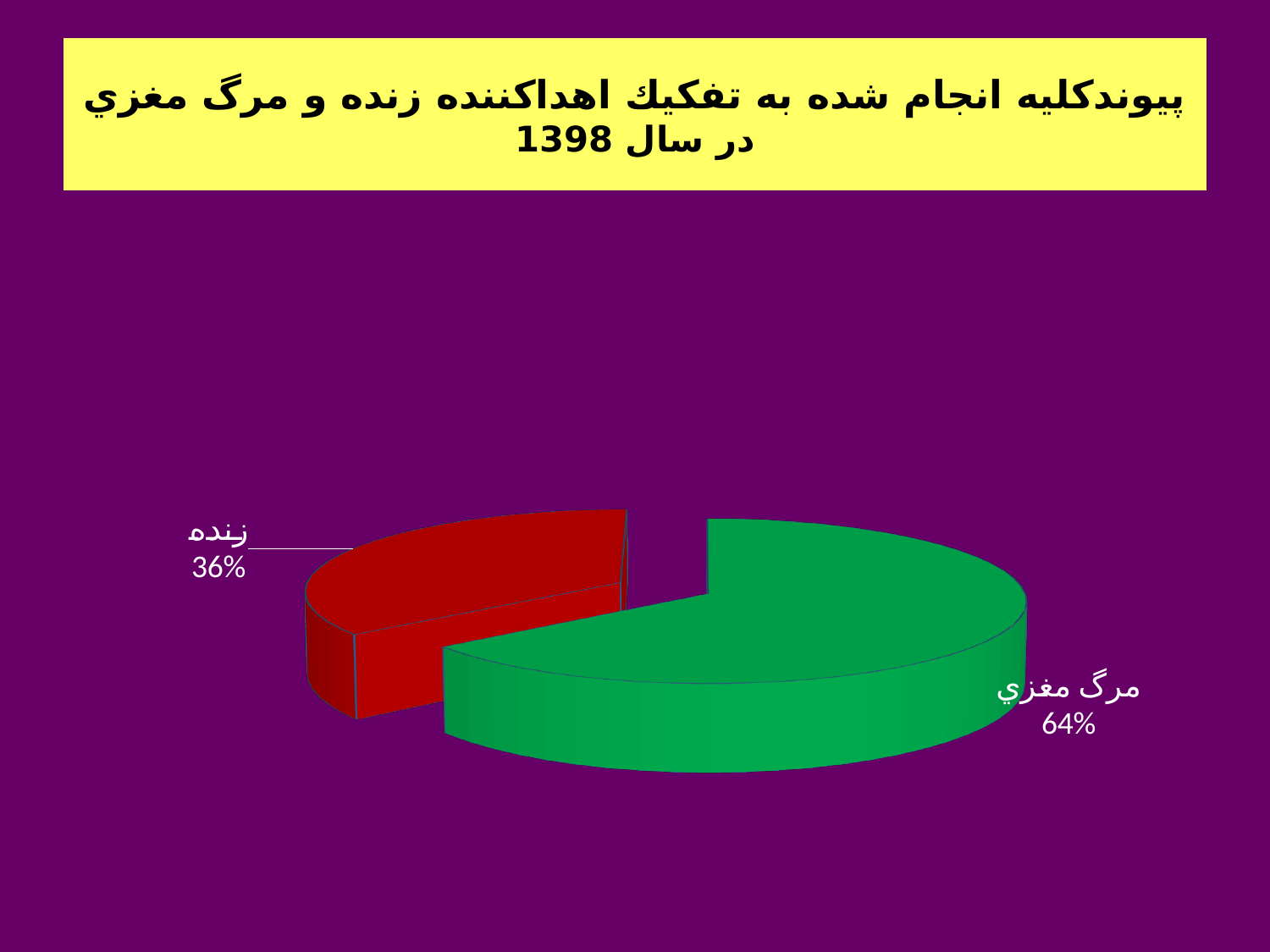

# پيوندكليه انجام شده به تفكيك اهداكننده زنده و مرگ مغزي در سال 1398

[unsupported chart]